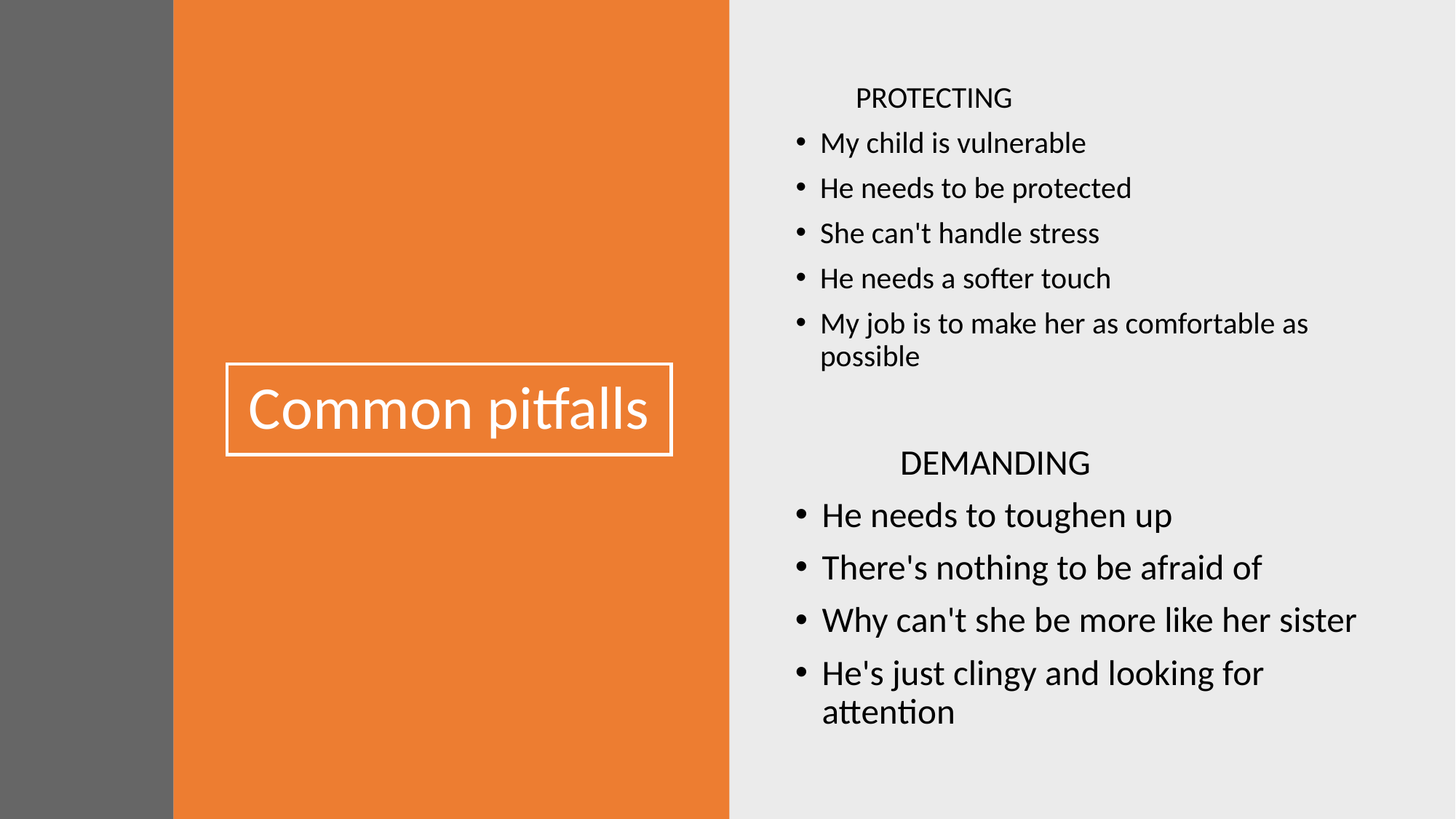

PROTECTING
My child is vulnerable
He needs to be protected
She can't handle stress
He needs a softer touch
My job is to make her as comfortable as possible
# Common pitfalls
                DEMANDING
He needs to toughen up
There's nothing to be afraid of
Why can't she be more like her sister
He's just clingy and looking for attention